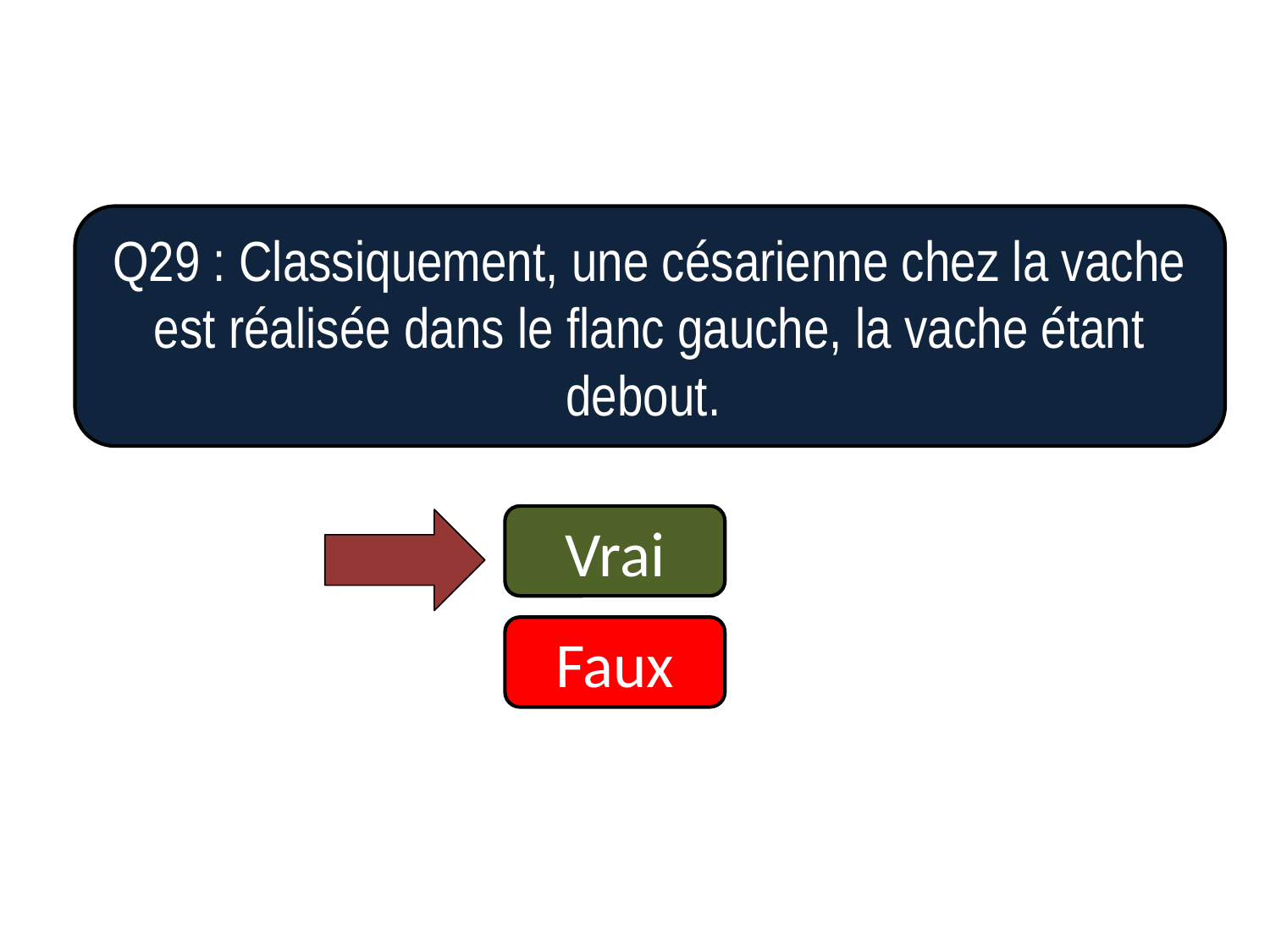

Q29 : Classiquement, une césarienne chez la vache est réalisée dans le flanc gauche, la vache étant debout.
Vrai

Faux